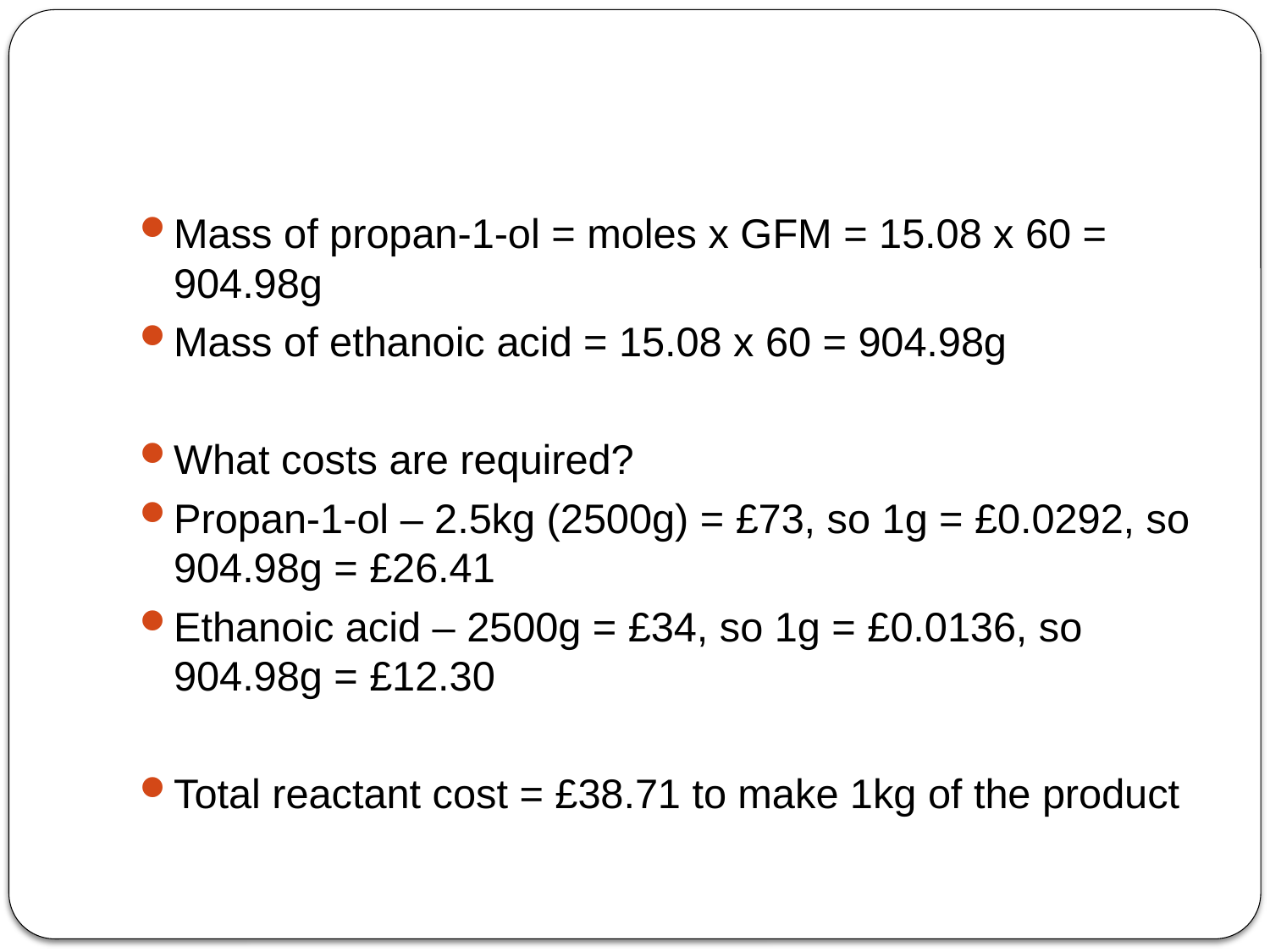

#
Mass of propan-1-ol = moles x GFM = 15.08 x 60 = 904.98g
Mass of ethanoic acid = 15.08 x 60 = 904.98g

What costs are required?
Propan-1-ol – 2.5kg (2500g) = £73, so 1g = £0.0292, so 904.98g = £26.41
Ethanoic acid – 2500g = £34, so 1g = £0.0136, so 904.98g = £12.30

Total reactant cost = £38.71 to make 1kg of the product